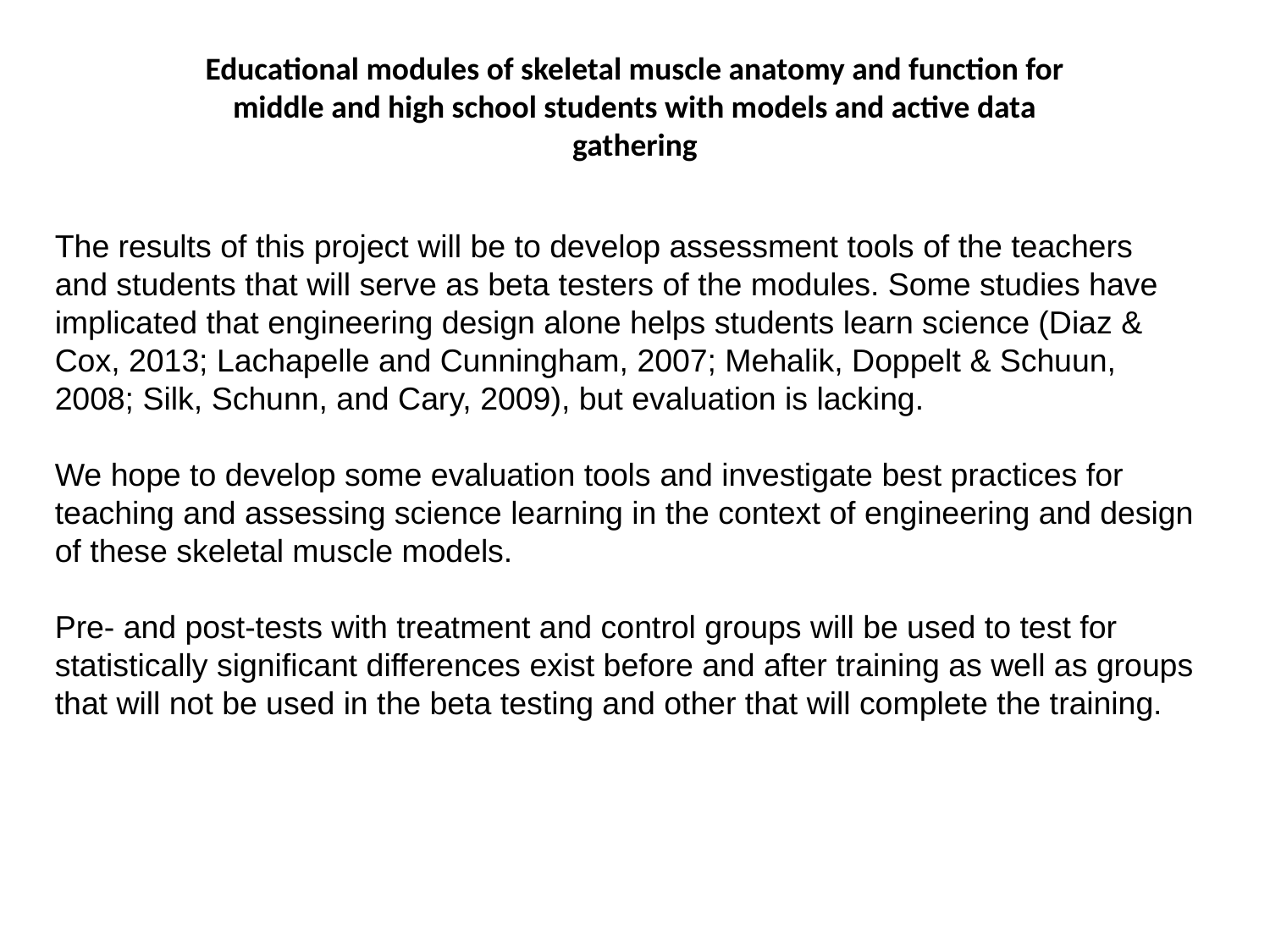

Educational modules of skeletal muscle anatomy and function for middle and high school students with models and active data gathering
The results of this project will be to develop assessment tools of the teachers and students that will serve as beta testers of the modules. Some studies have implicated that engineering design alone helps students learn science (Diaz & Cox, 2013; Lachapelle and Cunningham, 2007; Mehalik, Doppelt & Schuun, 2008; Silk, Schunn, and Cary, 2009), but evaluation is lacking.

We hope to develop some evaluation tools and investigate best practices for teaching and assessing science learning in the context of engineering and design of these skeletal muscle models.

Pre- and post-tests with treatment and control groups will be used to test for statistically significant differences exist before and after training as well as groups that will not be used in the beta testing and other that will complete the training.